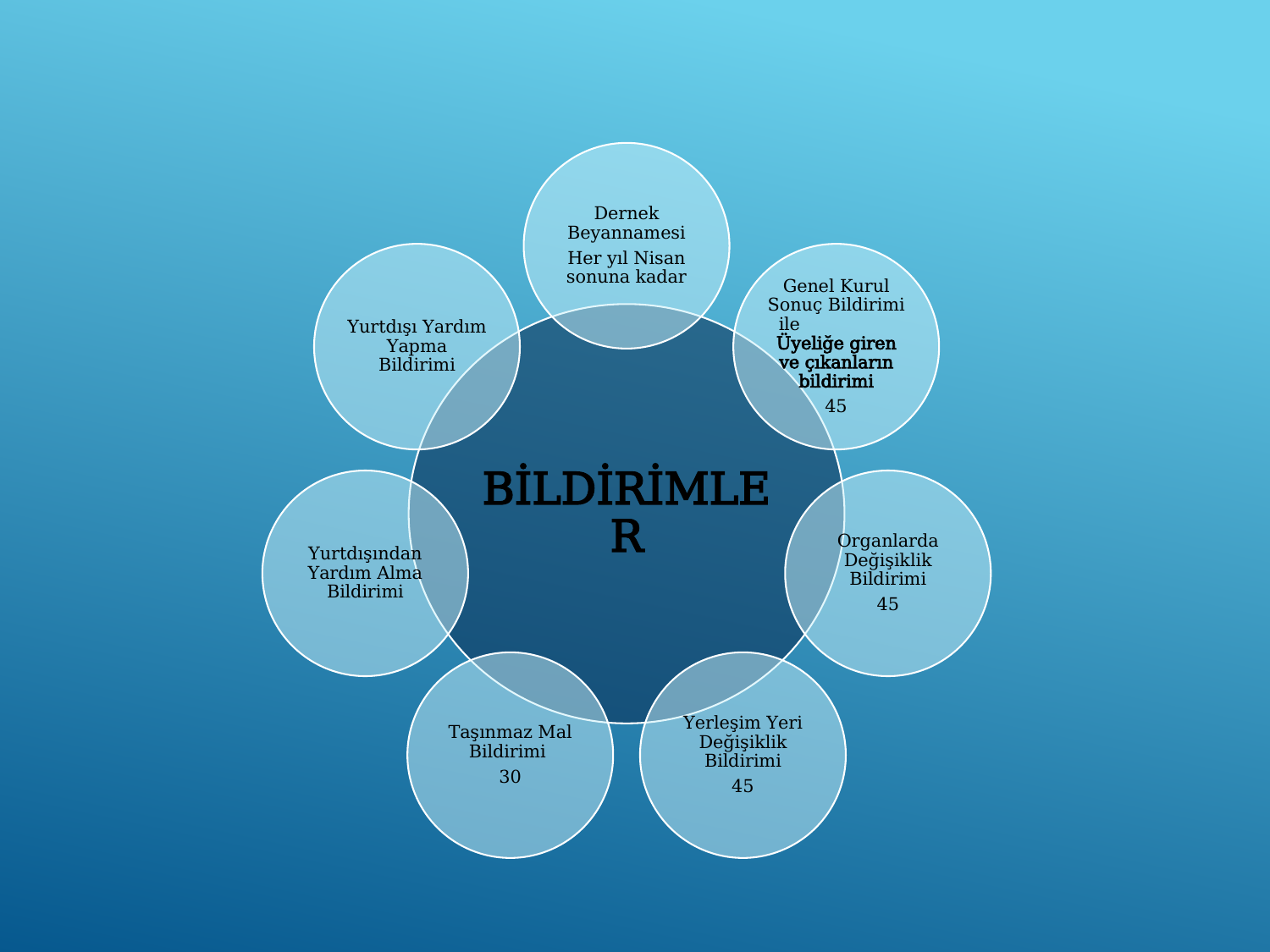

BİLDİRİMLER
Dernek Beyannamesi
Her yıl Nisan sonuna kadar
Genel Kurul Sonuç Bildirimi ile                  Üyeliğe giren ve çıkanların bildirimi
45
Organlarda Değişiklik Bildirimi
45
Yerleşim Yeri Değişiklik Bildirimi
45
Taşınmaz Mal Bildirimi
30
Yurtdışından Yardım Alma Bildirimi
Yurtdışı Yardım Yapma Bildirimi